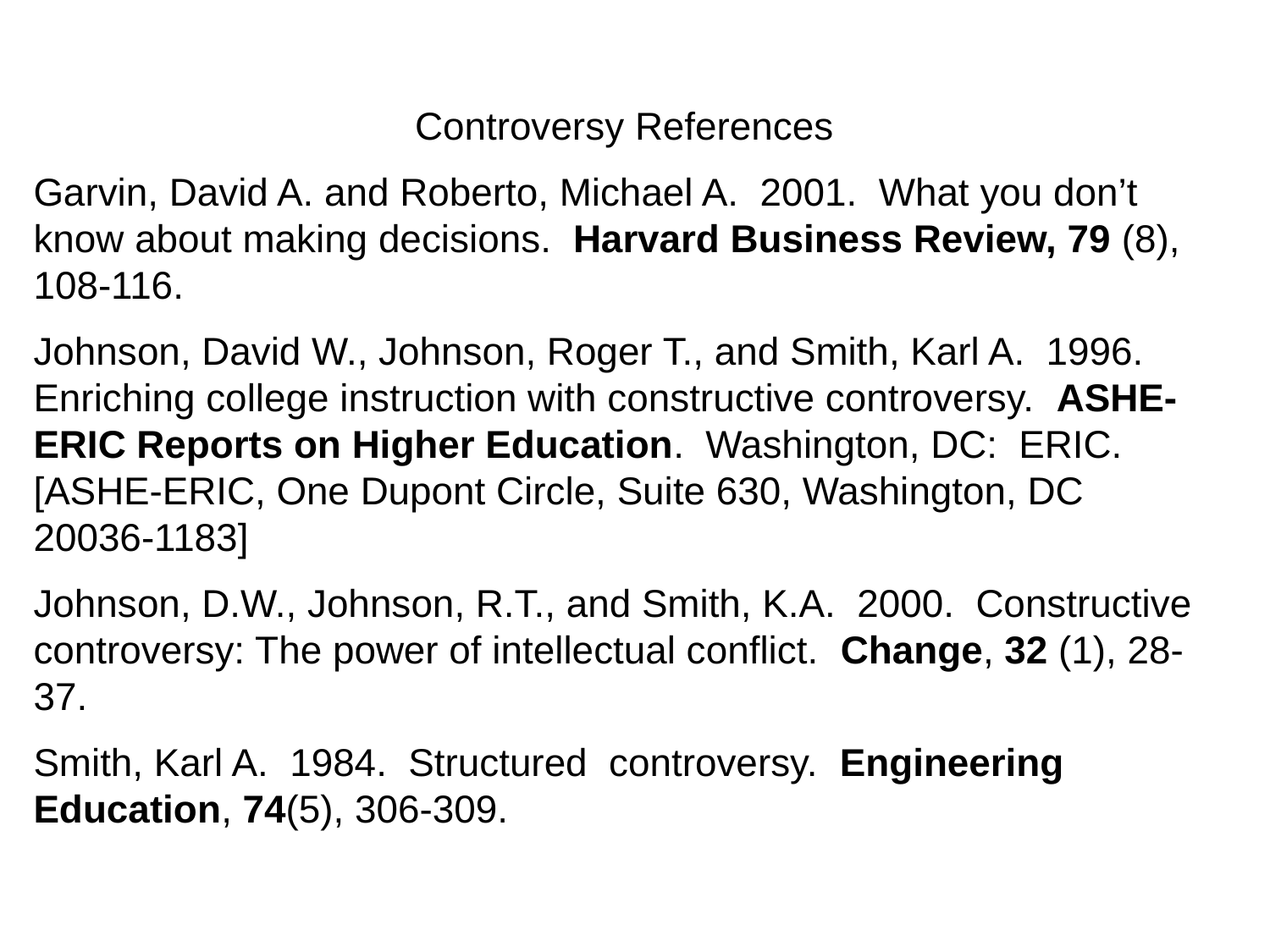

Controversy References
Garvin, David A. and Roberto, Michael A.  2001.  What you don’t know about making decisions.  Harvard Business Review, 79 (8), 108-116.
Johnson, David W., Johnson, Roger T., and Smith, Karl A.  1996.  Enriching college instruction with constructive controversy.  ASHE-ERIC Reports on Higher Education.  Washington, DC:  ERIC.  [ASHE-ERIC, One Dupont Circle, Suite 630, Washington, DC  20036-1183]
Johnson, D.W., Johnson, R.T., and Smith, K.A.  2000.  Constructive controversy: The power of intellectual conflict.  Change, 32 (1), 28-37.
Smith, Karl A.  1984.  Structured  controversy.  Engineering Education, 74(5), 306-309.